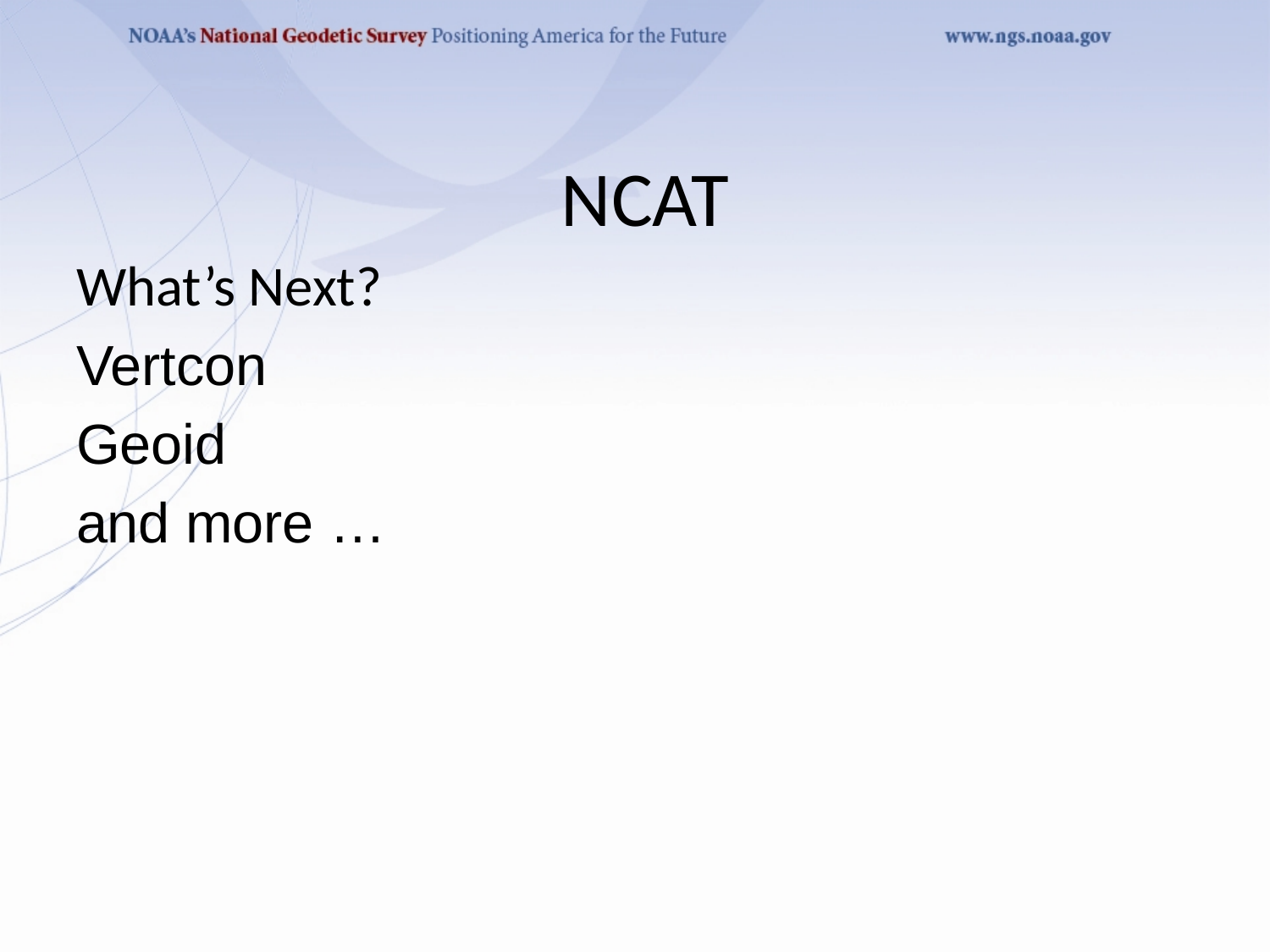

# NCAT
What’s Next?
Vertcon
Geoid
and more …